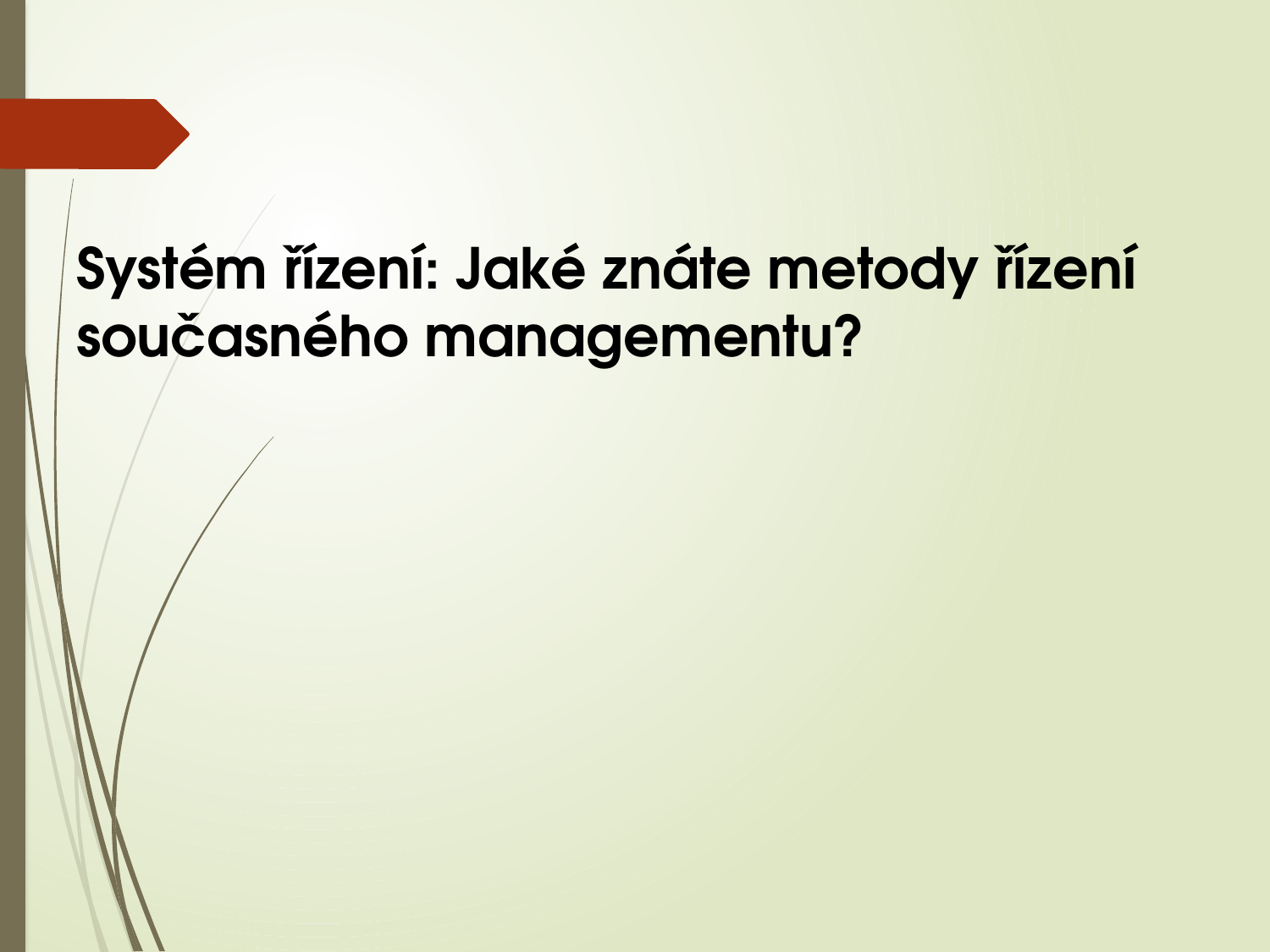

# Systém řízení: Jaké znáte metody řízení současného managementu?